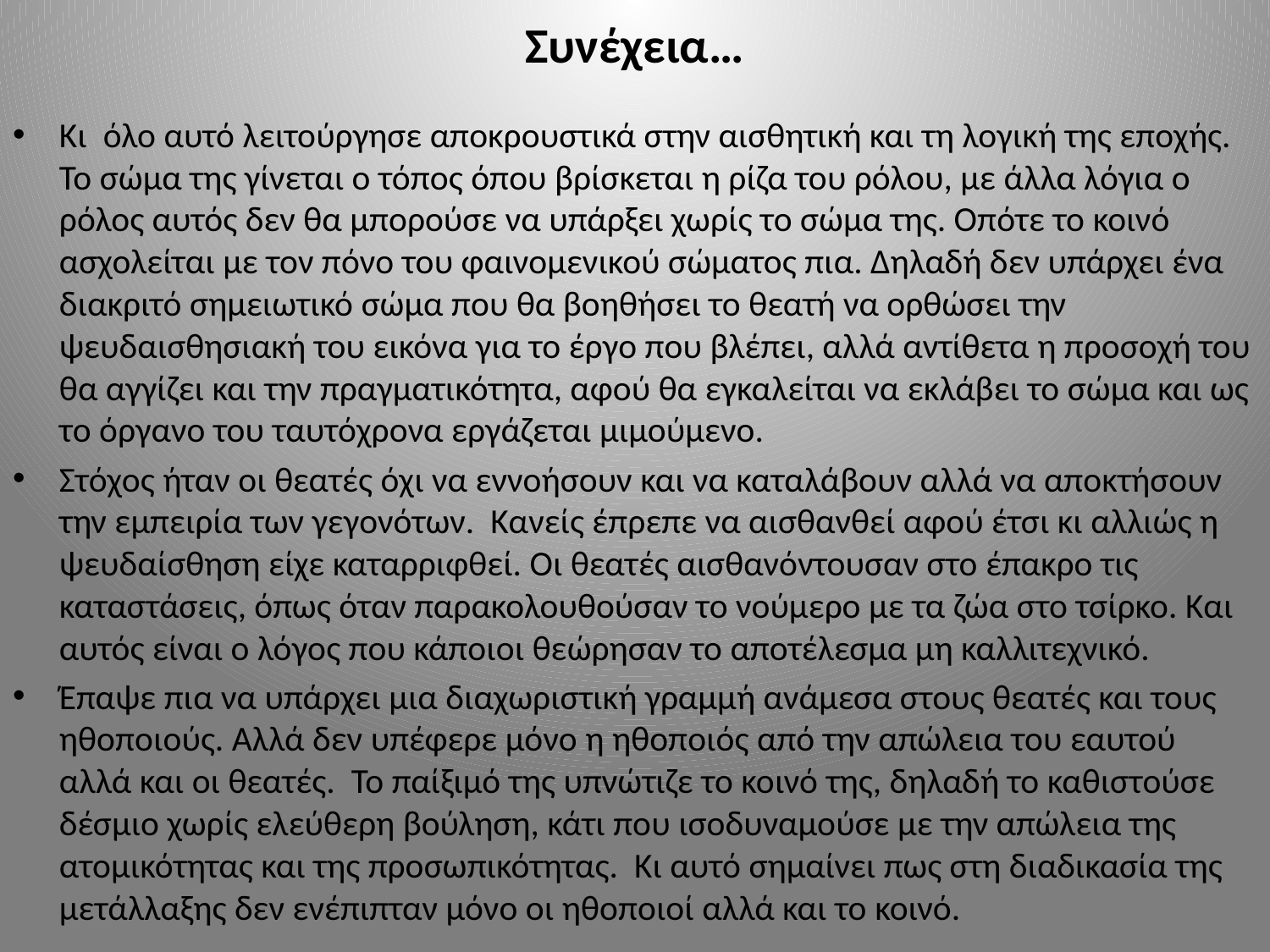

# Συνέχεια…
Κι  όλο αυτό λειτούργησε αποκρουστικά στην αισθητική και τη λογική της εποχής. Το σώμα της γίνεται ο τόπος όπου βρίσκεται η ρίζα του ρόλου, με άλλα λόγια ο ρόλος αυτός δεν θα μπορούσε να υπάρξει χωρίς το σώμα της. Οπότε το κοινό ασχολείται με τον πόνο του φαινομενικού σώματος πια. Δηλαδή δεν υπάρχει ένα διακριτό σημειωτικό σώμα που θα βοηθήσει το θεατή να ορθώσει την ψευδαισθησιακή του εικόνα για το έργο που βλέπει, αλλά αντίθετα η προσοχή του θα αγγίζει και την πραγματικότητα, αφού θα εγκαλείται να εκλάβει το σώμα και ως το όργανο του ταυτόχρονα εργάζεται μιμούμενο.
Στόχος ήταν οι θεατές όχι να εννοήσουν και να καταλάβουν αλλά να αποκτήσουν την εμπειρία των γεγονότων.  Κανείς έπρεπε να αισθανθεί αφού έτσι κι αλλιώς η ψευδαίσθηση είχε καταρριφθεί. Οι θεατές αισθανόντουσαν στο έπακρο τις καταστάσεις, όπως όταν παρακολουθούσαν το νούμερο με τα ζώα στο τσίρκο. Και αυτός είναι ο λόγος που κάποιοι θεώρησαν το αποτέλεσμα μη καλλιτεχνικό.
Έπαψε πια να υπάρχει μια διαχωριστική γραμμή ανάμεσα στους θεατές και τους ηθοποιούς. Αλλά δεν υπέφερε μόνο η ηθοποιός από την απώλεια του εαυτού αλλά και οι θεατές.  Το παίξιμό της υπνώτιζε το κοινό της, δηλαδή το καθιστούσε δέσμιο χωρίς ελεύθερη βούληση, κάτι που ισοδυναμούσε με την απώλεια της ατομικότητας και της προσωπικότητας.  Κι αυτό σημαίνει πως στη διαδικασία της μετάλλαξης δεν ενέπιπταν μόνο οι ηθοποιοί αλλά και το κοινό.